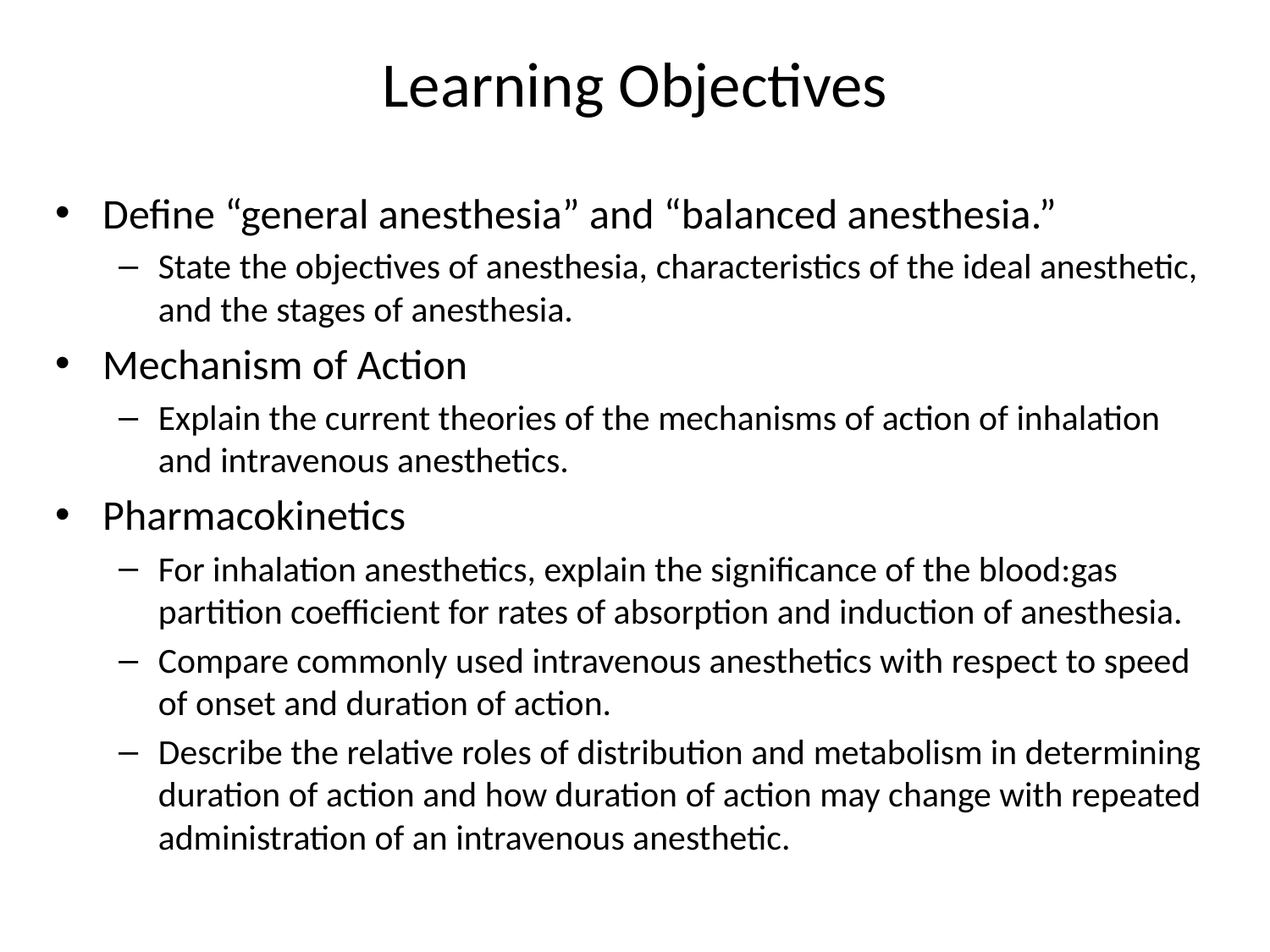

# Learning Objectives
Define “general anesthesia” and “balanced anesthesia.”
State the objectives of anesthesia, characteristics of the ideal anesthetic, and the stages of anesthesia.
Mechanism of Action
Explain the current theories of the mechanisms of action of inhalation and intravenous anesthetics.
Pharmacokinetics
For inhalation anesthetics, explain the significance of the blood:gas partition coefficient for rates of absorption and induction of anesthesia.
Compare commonly used intravenous anesthetics with respect to speed of onset and duration of action.
Describe the relative roles of distribution and metabolism in determining duration of action and how duration of action may change with repeated administration of an intravenous anesthetic.